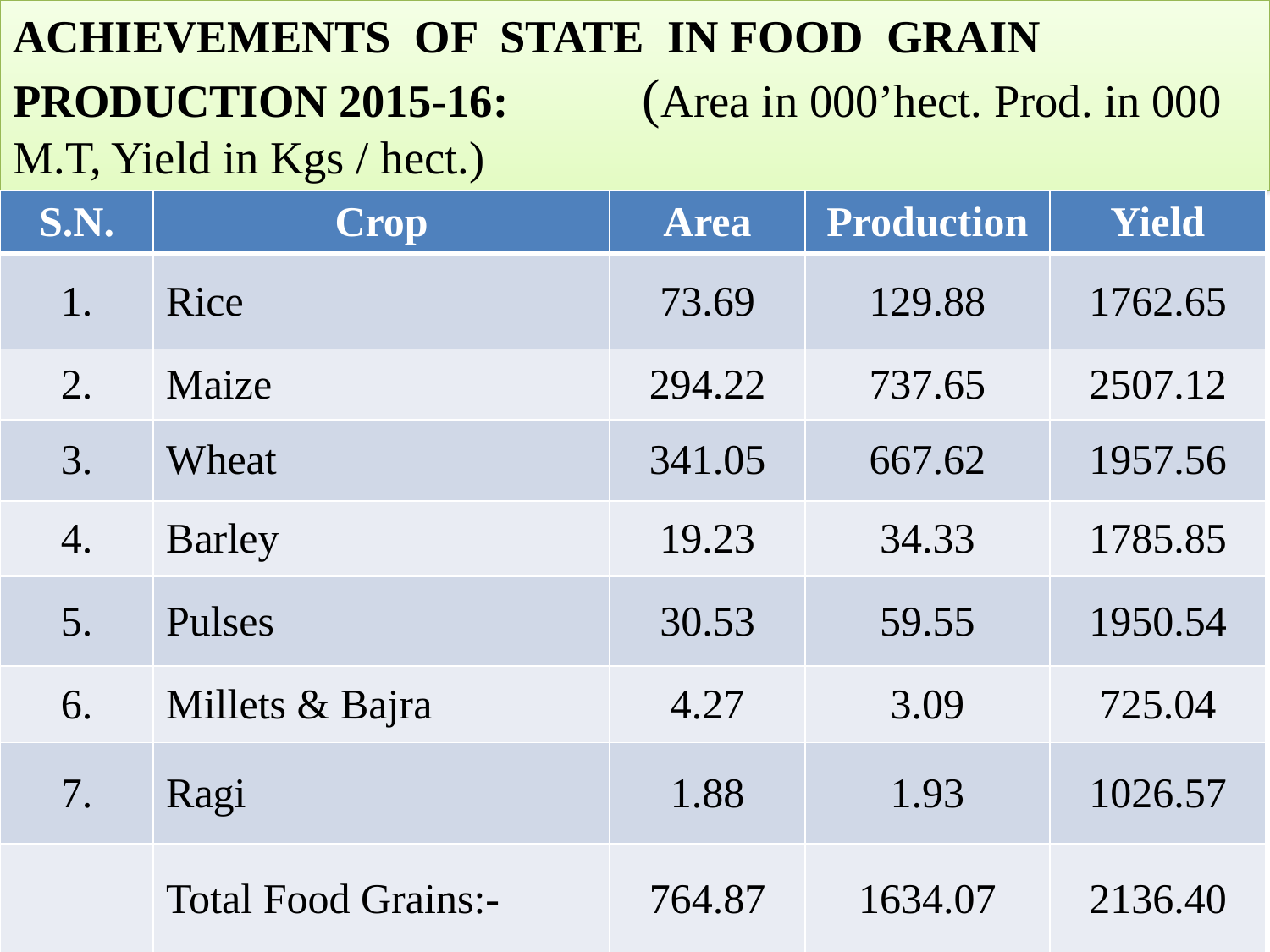

# ACHIEVEMENTS  OF  STATE  IN FOOD  GRAIN PRODUCTION 2015-16: 	 (Area in 000’hect. Prod. in 000 M.T, Yield in Kgs / hect.)
| S.N. | Crop | Area | Production | Yield |
| --- | --- | --- | --- | --- |
| 1. | Rice | 73.69 | 129.88 | 1762.65 |
| 2. | Maize | 294.22 | 737.65 | 2507.12 |
| 3. | Wheat | 341.05 | 667.62 | 1957.56 |
| 4. | Barley | 19.23 | 34.33 | 1785.85 |
| 5. | Pulses | 30.53 | 59.55 | 1950.54 |
| 6. | Millets & Bajra | 4.27 | 3.09 | 725.04 |
| 7. | Ragi | 1.88 | 1.93 | 1026.57 |
|  | Total Food Grains:- | 764.87 | 1634.07 | 2136.40 |